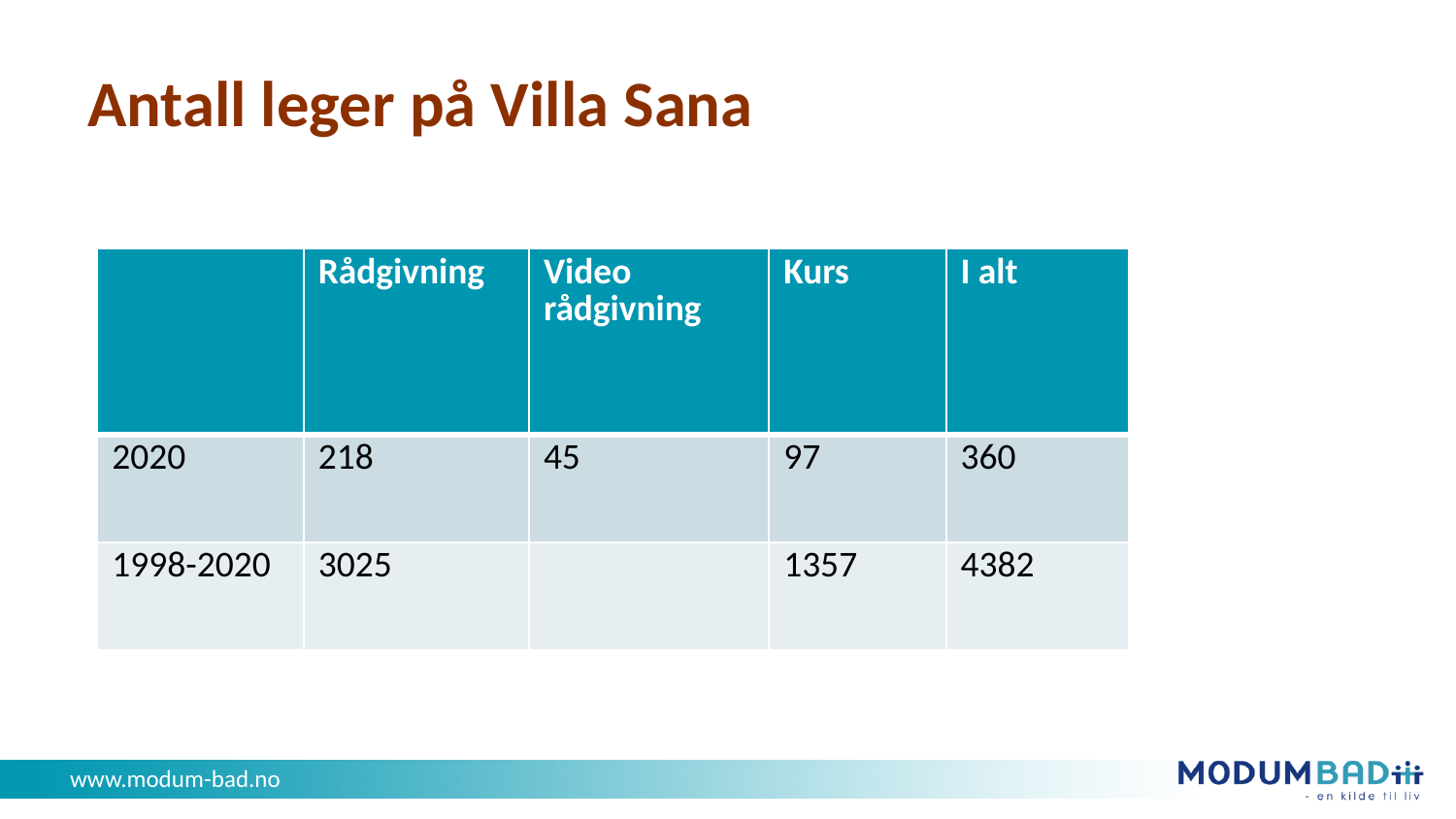

# Antall leger på Villa Sana
|  | Rådgivning | Video rådgivning | Kurs | I alt |
| --- | --- | --- | --- | --- |
| 2020 | 218 | 45 | 97 | 360 |
| 1998-2020 | 3025 |  | 1357 | 4382 |